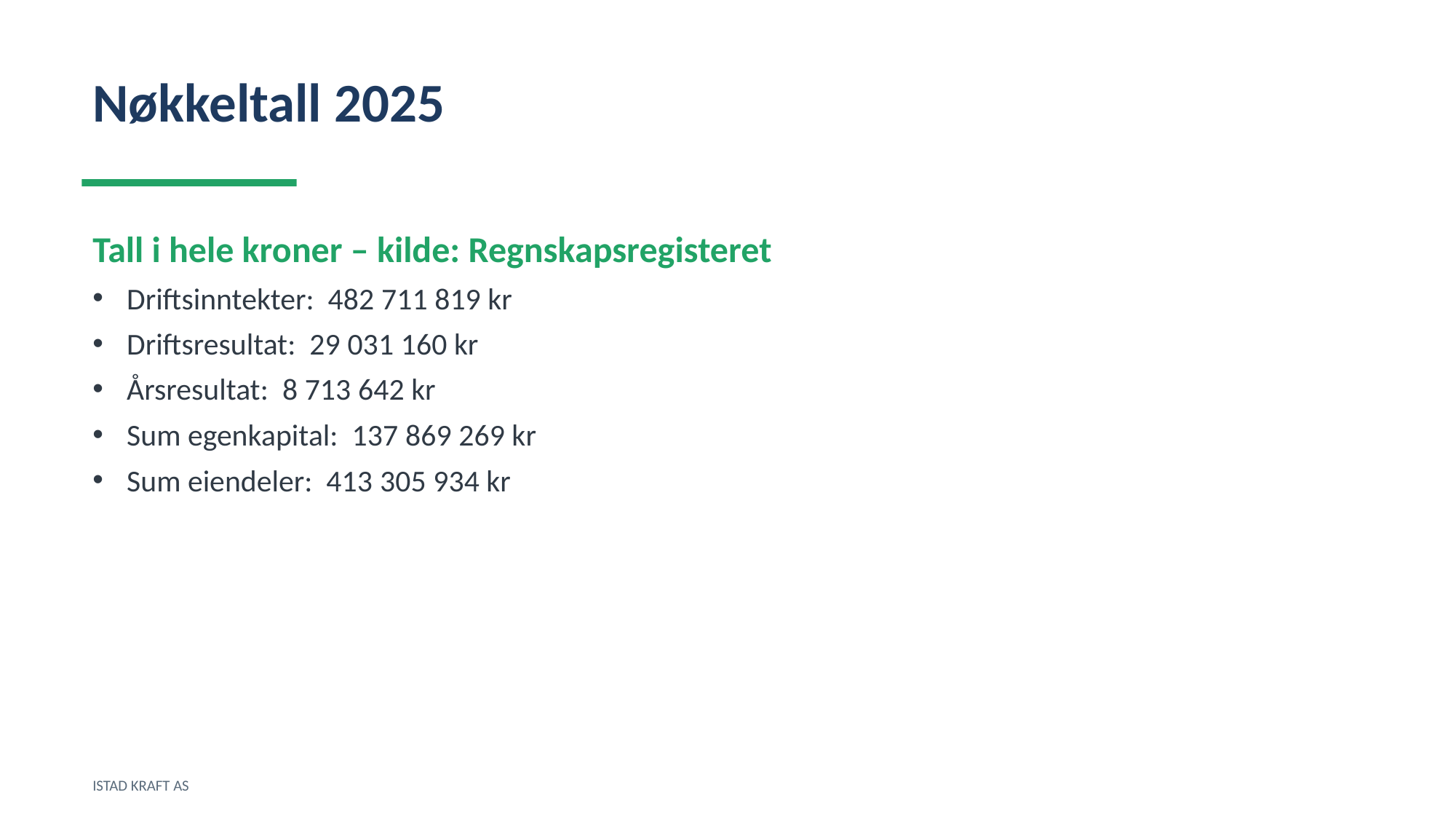

Nøkkeltall 2025

Tall i hele kroner – kilde: Regnskapsregisteret
Driftsinntekter:  482 711 819 kr
Driftsresultat:  29 031 160 kr
Årsresultat:  8 713 642 kr
Sum egenkapital:  137 869 269 kr
Sum eiendeler:  413 305 934 kr
ISTAD KRAFT AS